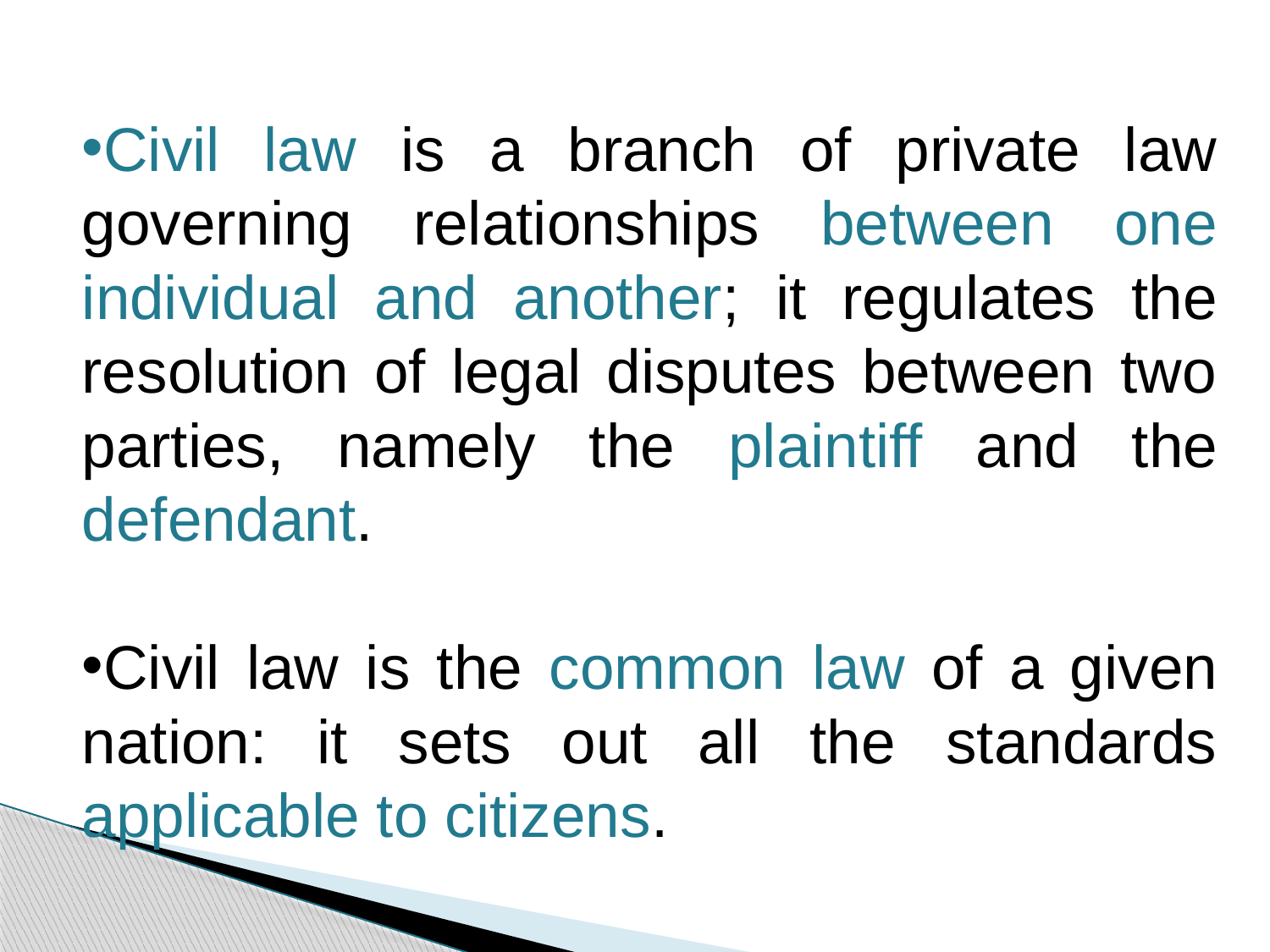

Civil law is a branch of private law governing relationships between one individual and another; it regulates the resolution of legal disputes between two parties, namely the plaintiff and the defendant.

Civil law is the common law of a given nation: it sets out all the standards applicable to citizens.